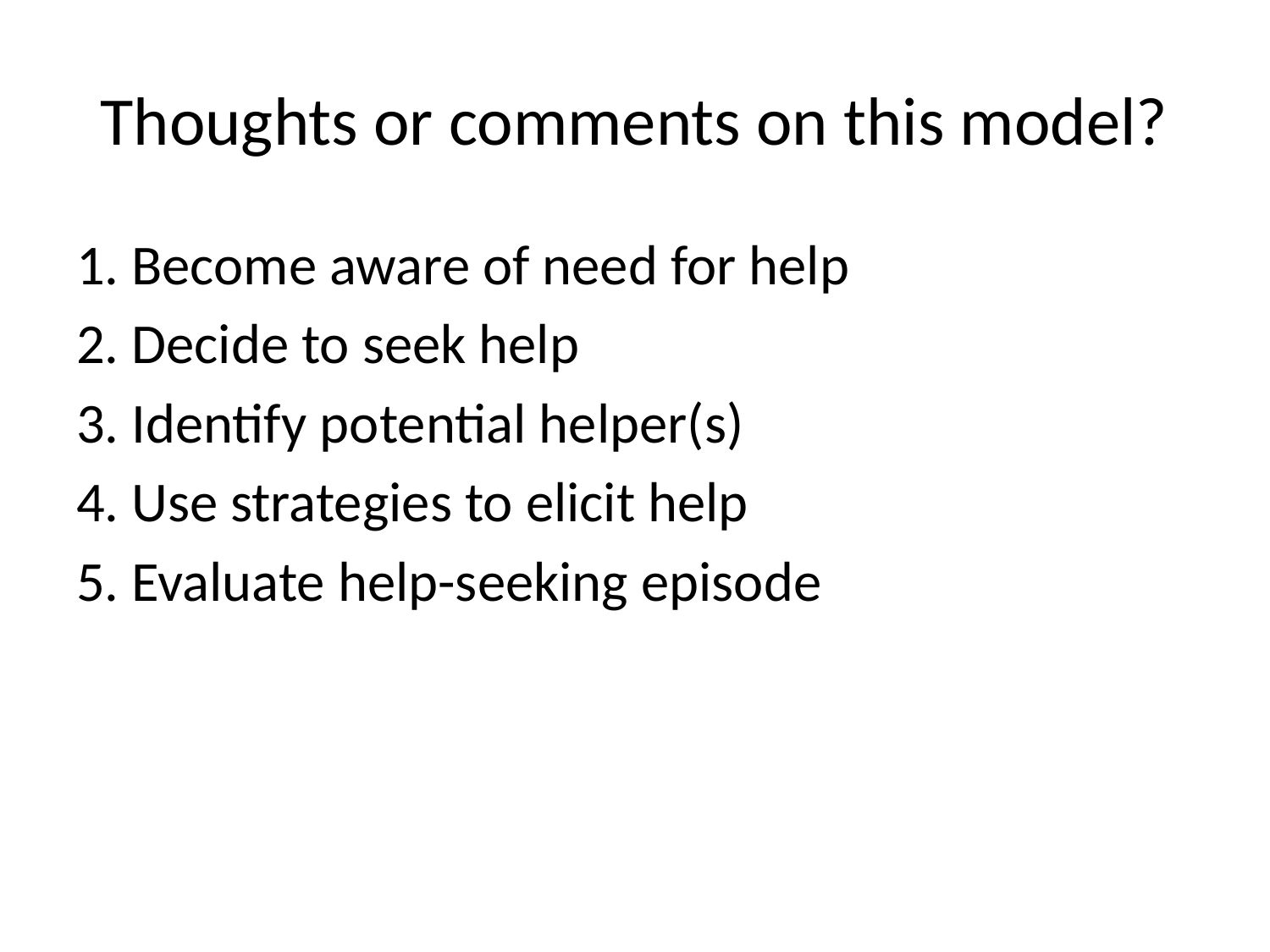

# Thoughts or comments on this model?
1. Become aware of need for help
2. Decide to seek help
3. Identify potential helper(s)
4. Use strategies to elicit help
5. Evaluate help-seeking episode